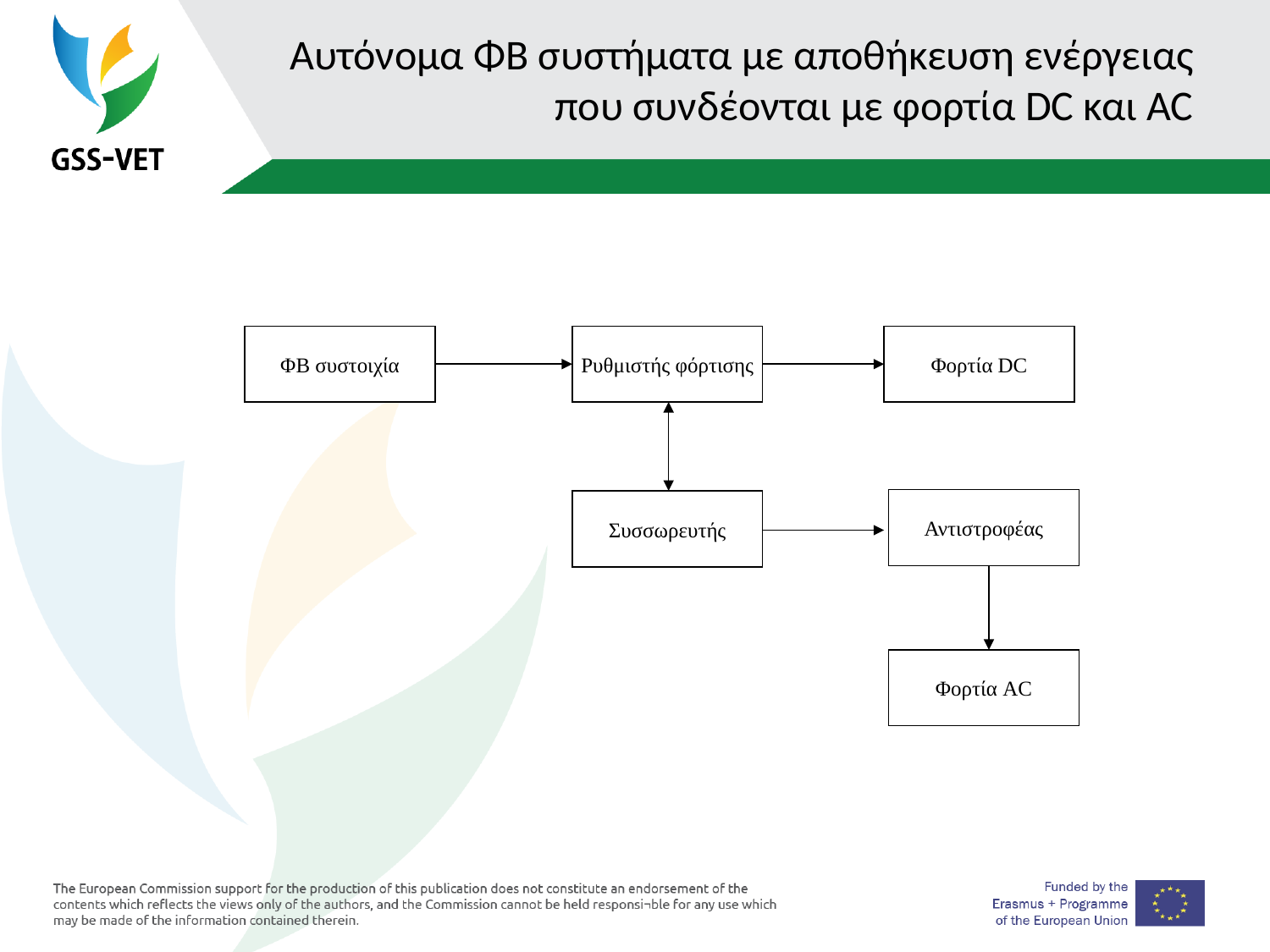

# Αυτόνομα ΦΒ συστήματα με αποθήκευση ενέργειας που συνδέονται με φορτία DC και AC
ΦΒ συστοιχία
Ρυθμιστής φόρτισης
Φορτία DC
Αντιστροφέας
Συσσωρευτής
Φορτία AC